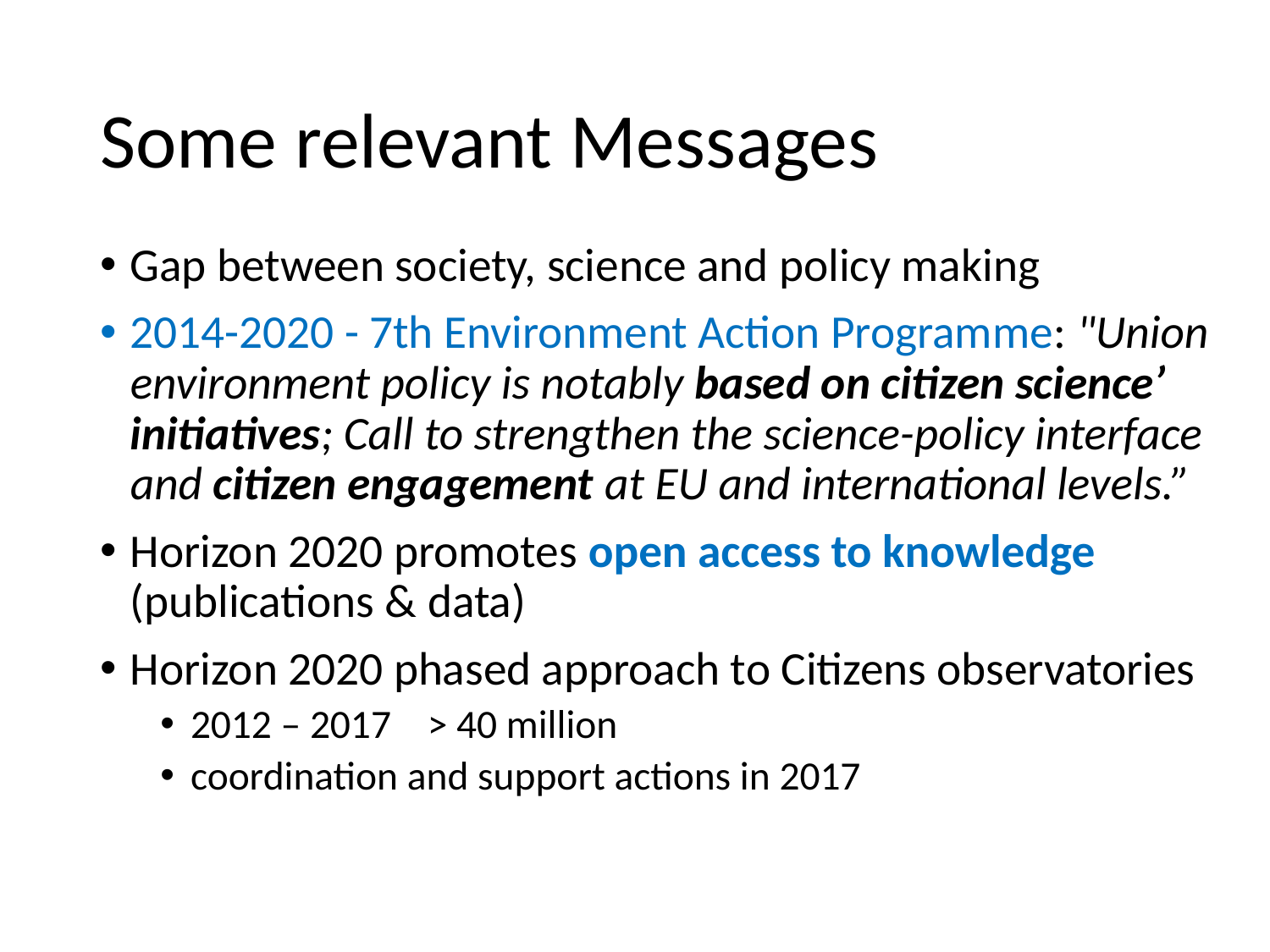

# Some relevant Messages
Gap between society, science and policy making
2014-2020 - 7th Environment Action Programme: "Union environment policy is notably based on citizen science’ initiatives; Call to strengthen the science-policy interface and citizen engagement at EU and international levels.”
Horizon 2020 promotes open access to knowledge (publications & data)
Horizon 2020 phased approach to Citizens observatories
2012 – 2017    > 40 million
coordination and support actions in 2017